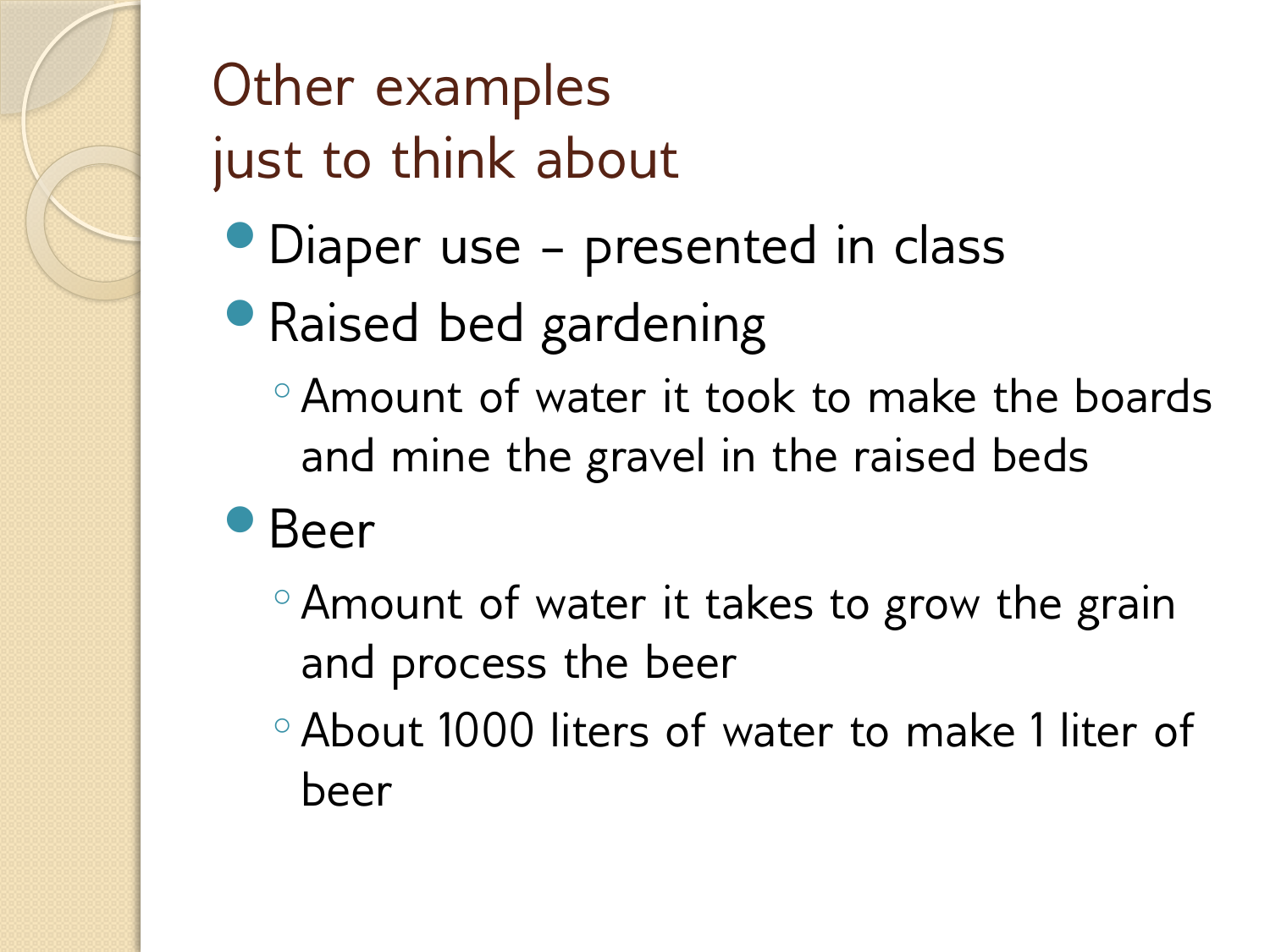

# Other examples just to think about
Diaper use – presented in class
Raised bed gardening
Amount of water it took to make the boards and mine the gravel in the raised beds
Beer
Amount of water it takes to grow the grain and process the beer
About 1000 liters of water to make 1 liter of beer